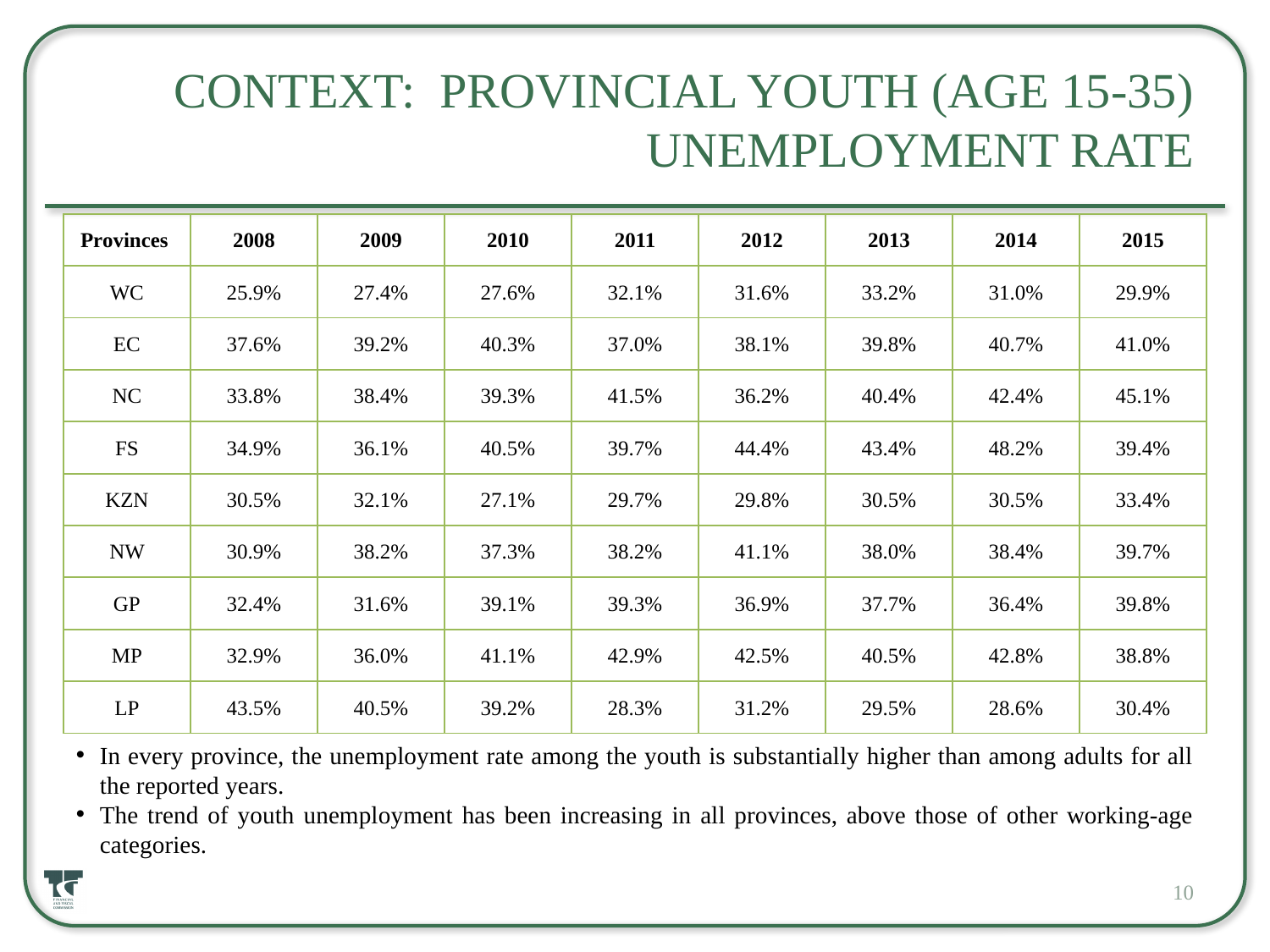

# Context:  Provincial Youth (age 15-35) Unemployment Rate
| Provinces | 2008 | 2009 | 2010 | 2011 | 2012 | 2013 | 2014 | 2015 |
| --- | --- | --- | --- | --- | --- | --- | --- | --- |
| WC | 25.9% | 27.4% | 27.6% | 32.1% | 31.6% | 33.2% | 31.0% | 29.9% |
| EC | 37.6% | 39.2% | 40.3% | 37.0% | 38.1% | 39.8% | 40.7% | 41.0% |
| NC | 33.8% | 38.4% | 39.3% | 41.5% | 36.2% | 40.4% | 42.4% | 45.1% |
| FS | 34.9% | 36.1% | 40.5% | 39.7% | 44.4% | 43.4% | 48.2% | 39.4% |
| KZN | 30.5% | 32.1% | 27.1% | 29.7% | 29.8% | 30.5% | 30.5% | 33.4% |
| NW | 30.9% | 38.2% | 37.3% | 38.2% | 41.1% | 38.0% | 38.4% | 39.7% |
| GP | 32.4% | 31.6% | 39.1% | 39.3% | 36.9% | 37.7% | 36.4% | 39.8% |
| MP | 32.9% | 36.0% | 41.1% | 42.9% | 42.5% | 40.5% | 42.8% | 38.8% |
| LP | 43.5% | 40.5% | 39.2% | 28.3% | 31.2% | 29.5% | 28.6% | 30.4% |
In every province, the unemployment rate among the youth is substantially higher than among adults for all the reported years.
The trend of youth unemployment has been increasing in all provinces, above those of other working-age categories.
10